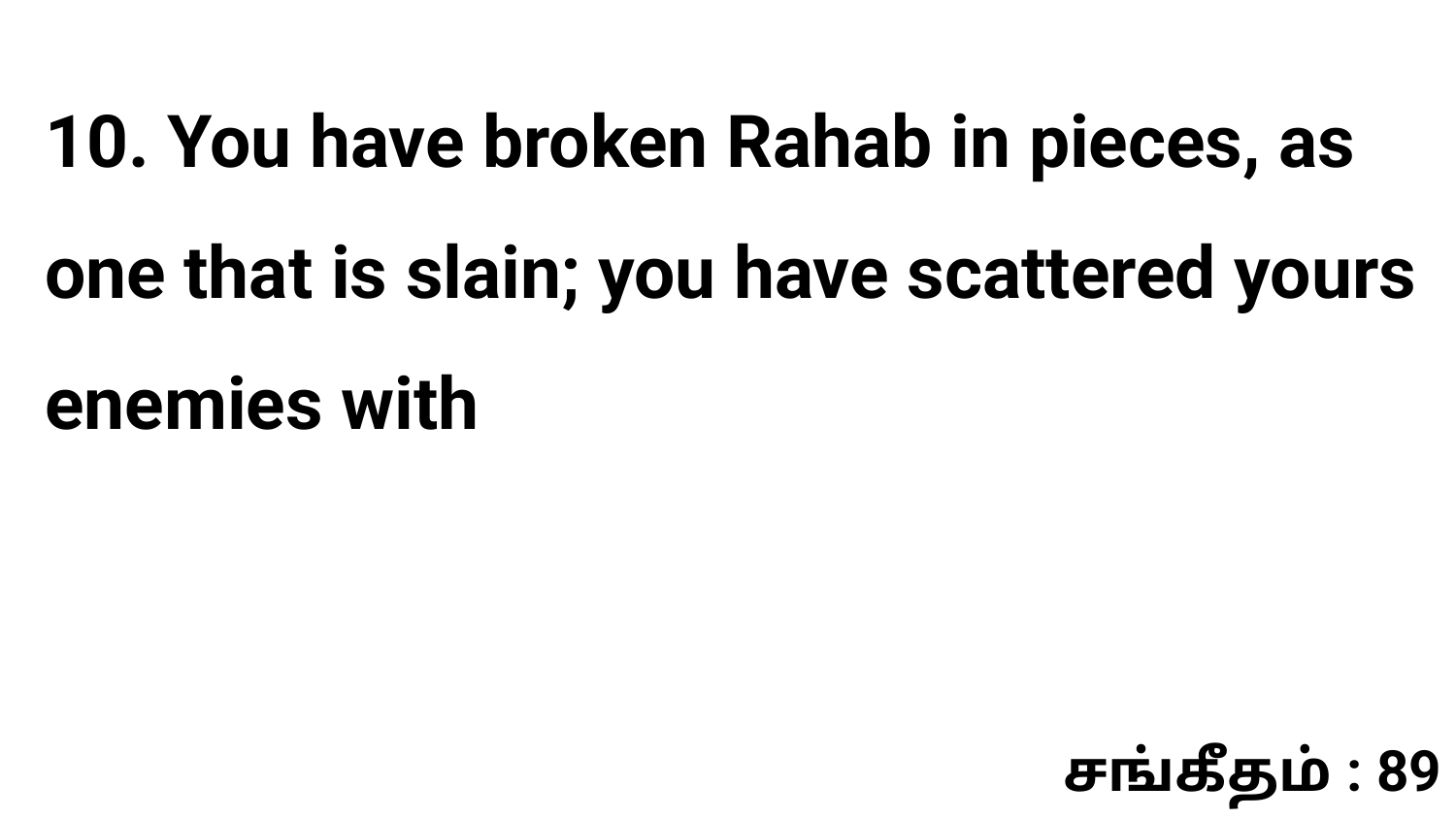

10. You have broken Rahab in pieces, as one that is slain; you have scattered yours enemies with
சங்கீதம் : 89